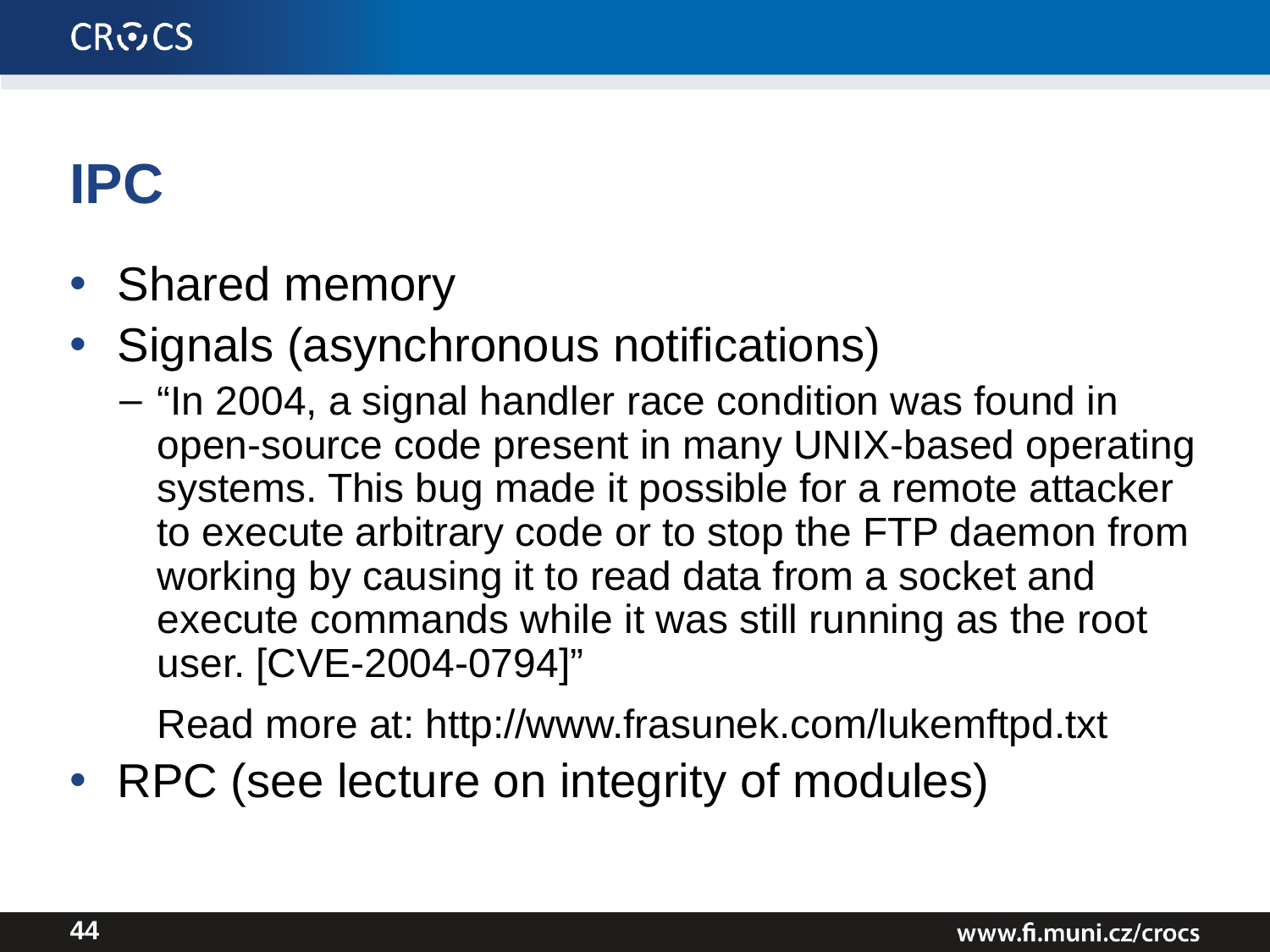

# IPC
Shared memory
Signals (asynchronous notifications)
“In 2004, a signal handler race condition was found in open-source code present in many UNIX-based operating systems. This bug made it possible for a remote attacker to execute arbitrary code or to stop the FTP daemon from working by causing it to read data from a socket and execute commands while it was still running as the root user. [CVE-2004-0794]”
Read more at: http://www.frasunek.com/lukemftpd.txt
RPC (see lecture on integrity of modules)
44